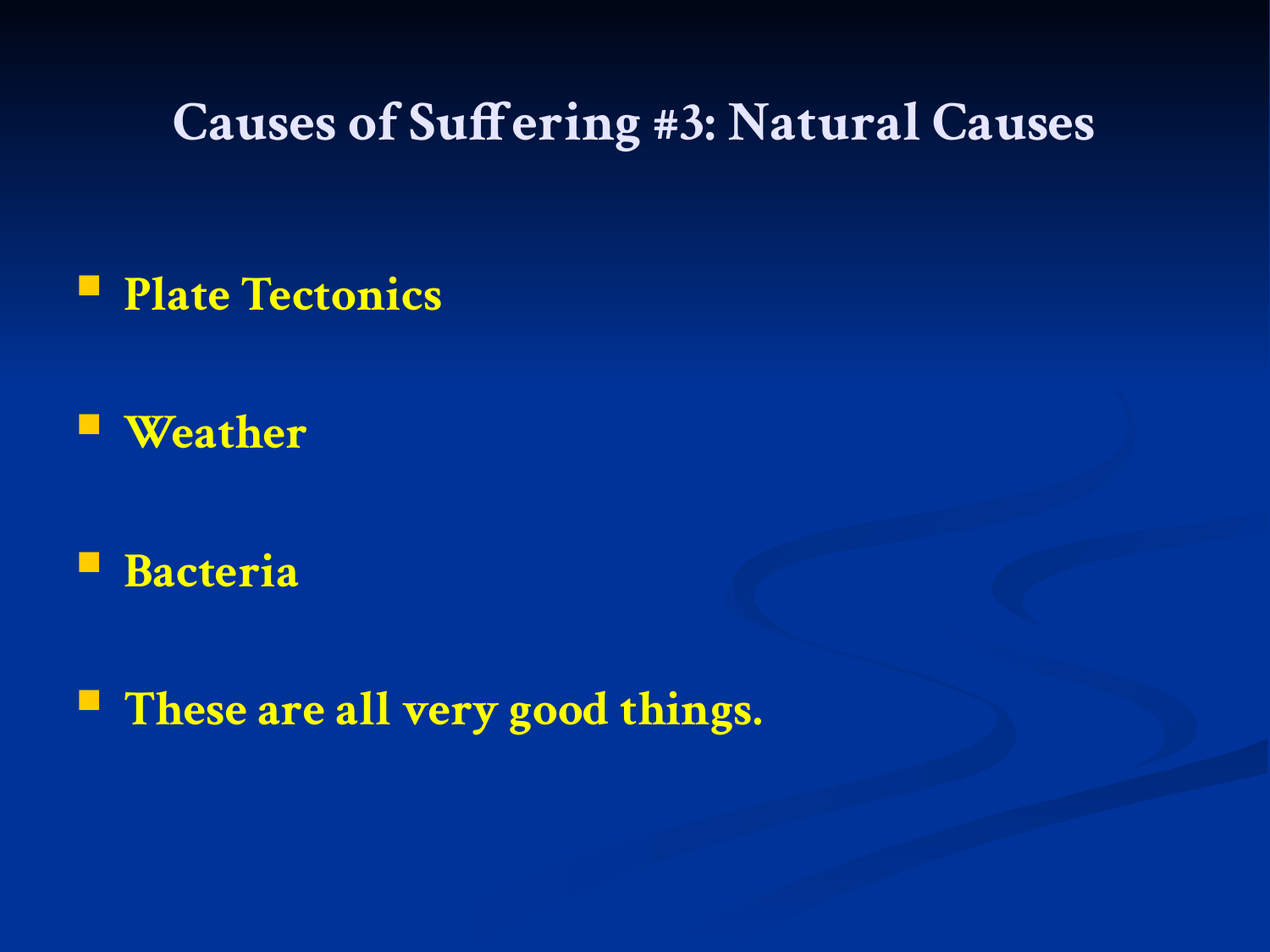

# Causes of Suffering #3: Natural Causes
Plate Tectonics

Weather

Bacteria

These are all very good things.